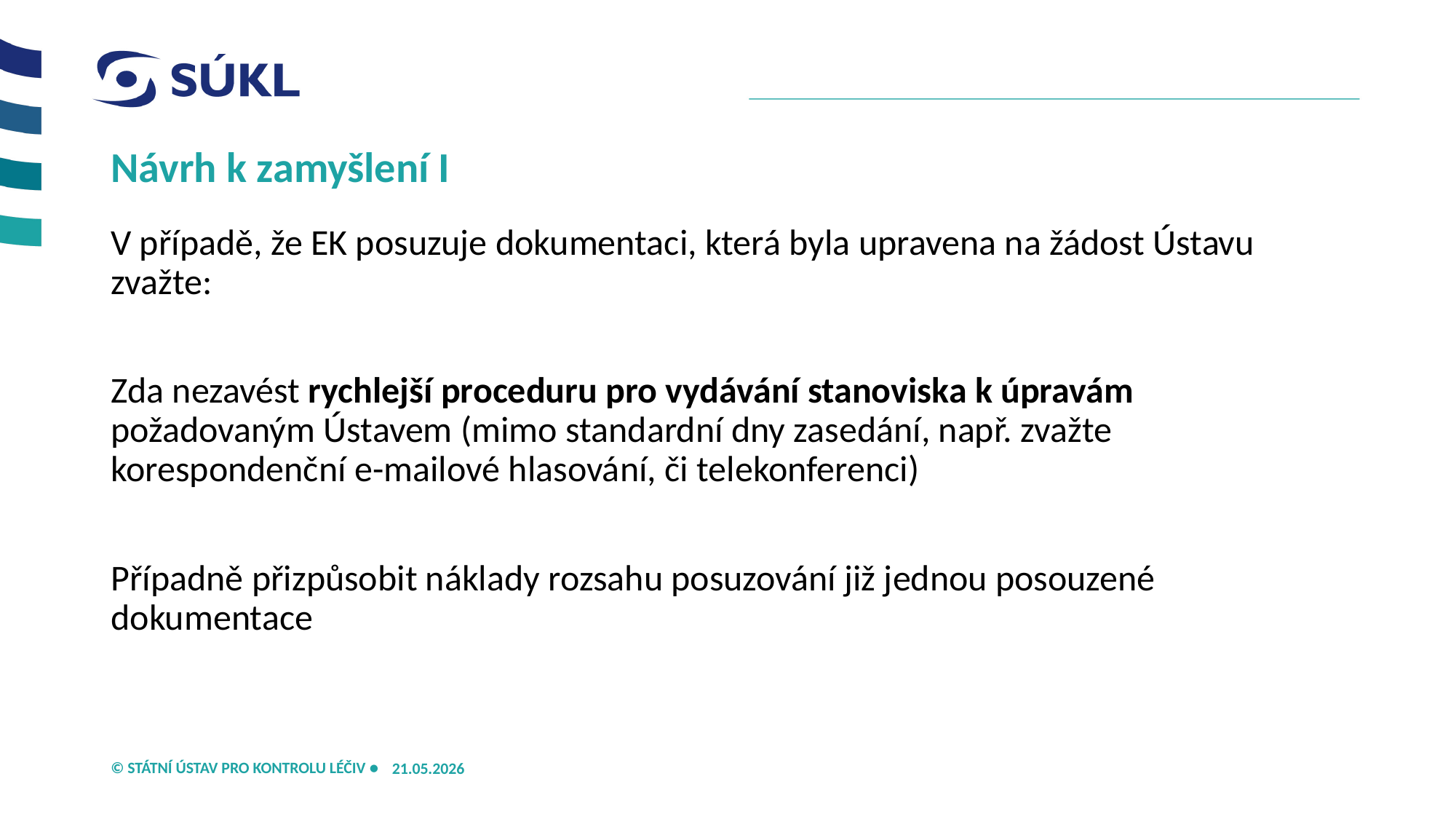

# Návrh k zamyšlení I
V případě, že EK posuzuje dokumentaci, která byla upravena na žádost Ústavu zvažte:

Zda nezavést rychlejší proceduru pro vydávání stanoviska k úpravám požadovaným Ústavem (mimo standardní dny zasedání, např. zvažte korespondenční e-mailové hlasování, či telekonferenci)

Případně přizpůsobit náklady rozsahu posuzování již jednou posouzené dokumentace

21.05.2026